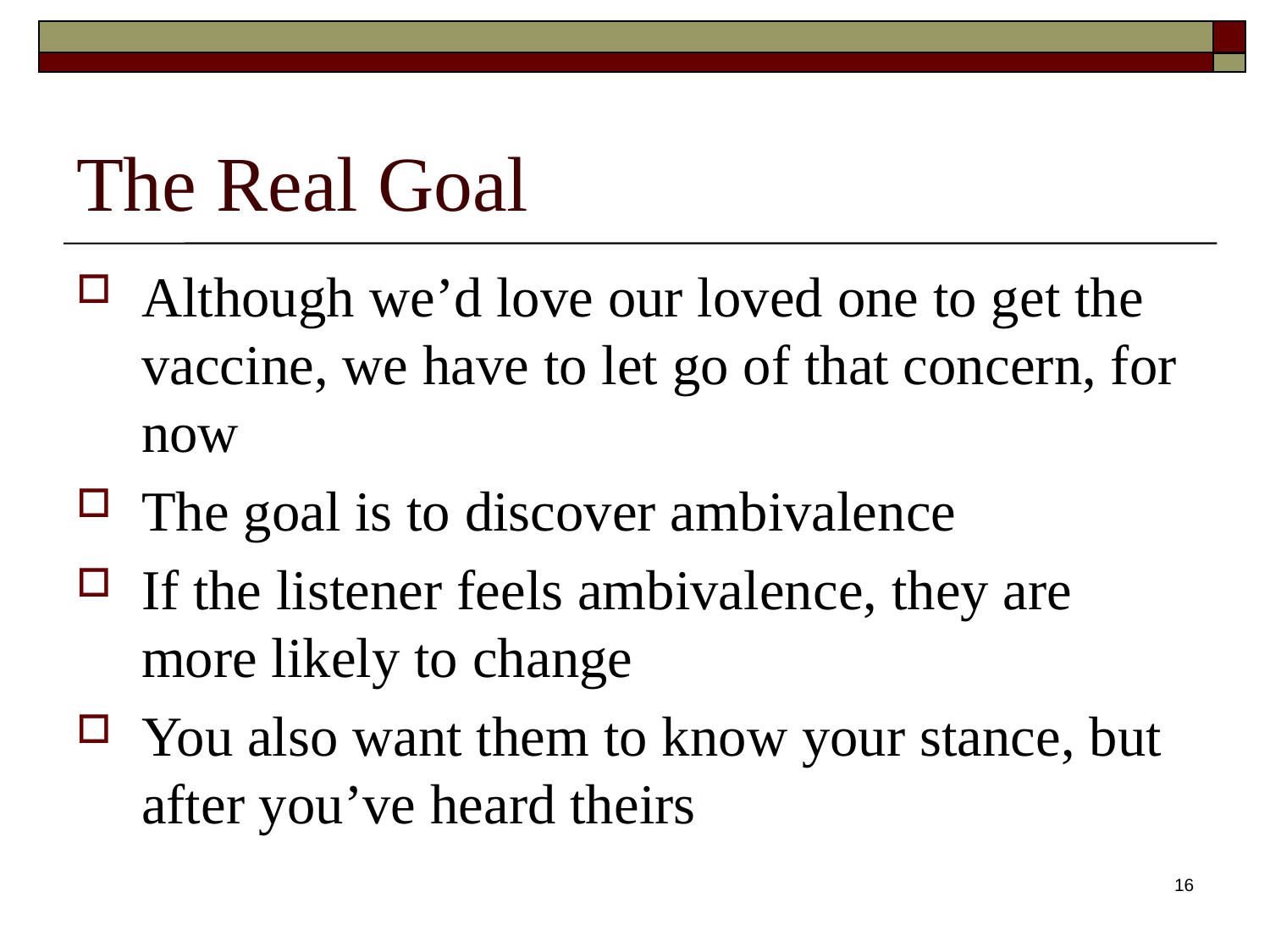

# The Real Goal
Although we’d love our loved one to get the vaccine, we have to let go of that concern, for now
The goal is to discover ambivalence
If the listener feels ambivalence, they are more likely to change
You also want them to know your stance, but after you’ve heard theirs
16